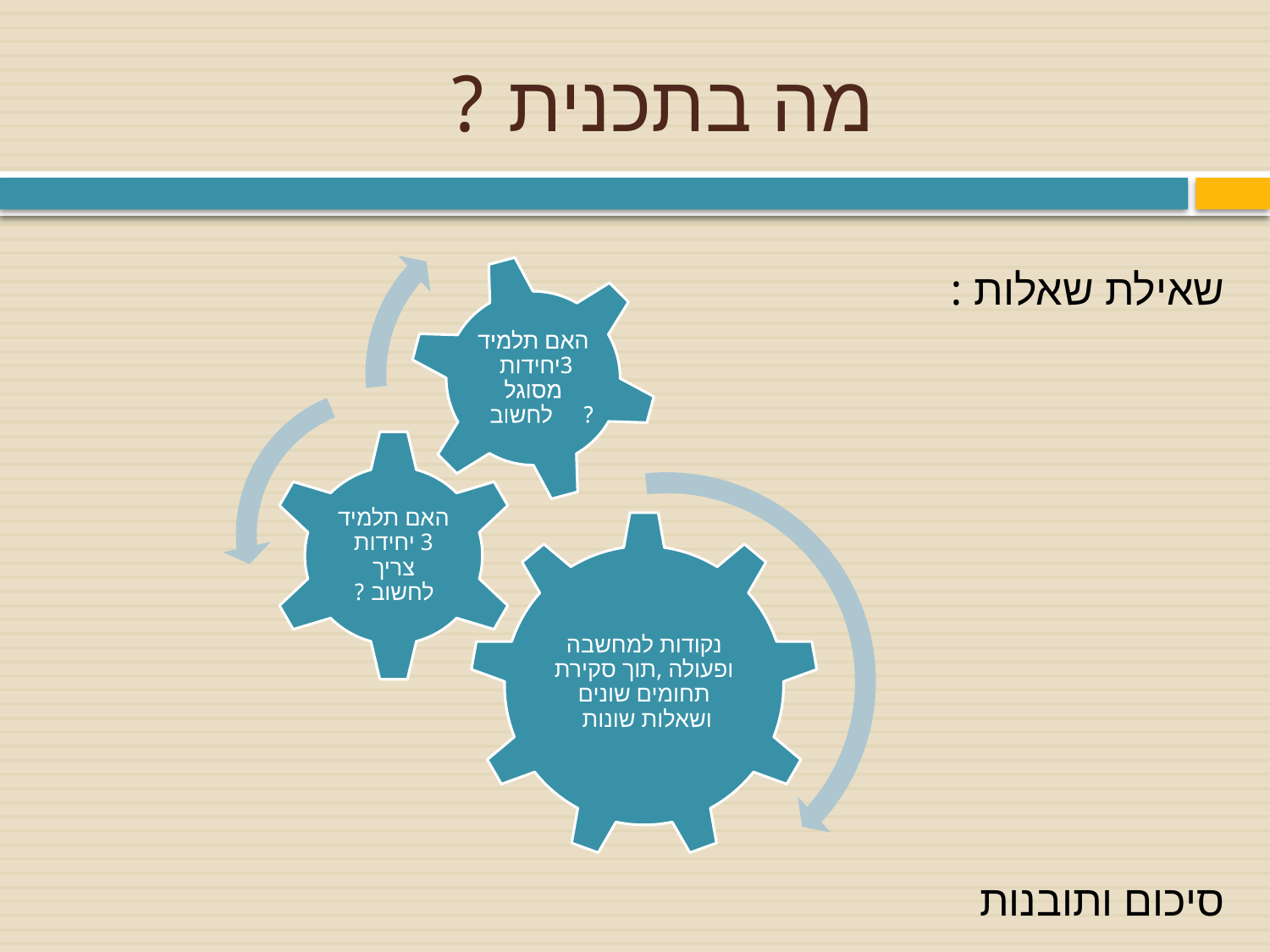

# מה בתכנית ?
נקודות למחשבה ופעולה ,תוך סקירת תחומים שונים ושאלות שונות
האם תלמיד 3 יחידות צריך לחשוב ?
האם תלמיד 3 יחידות מסוגל לחשוב ?
שאילת שאלות :

סיכום ותובנות